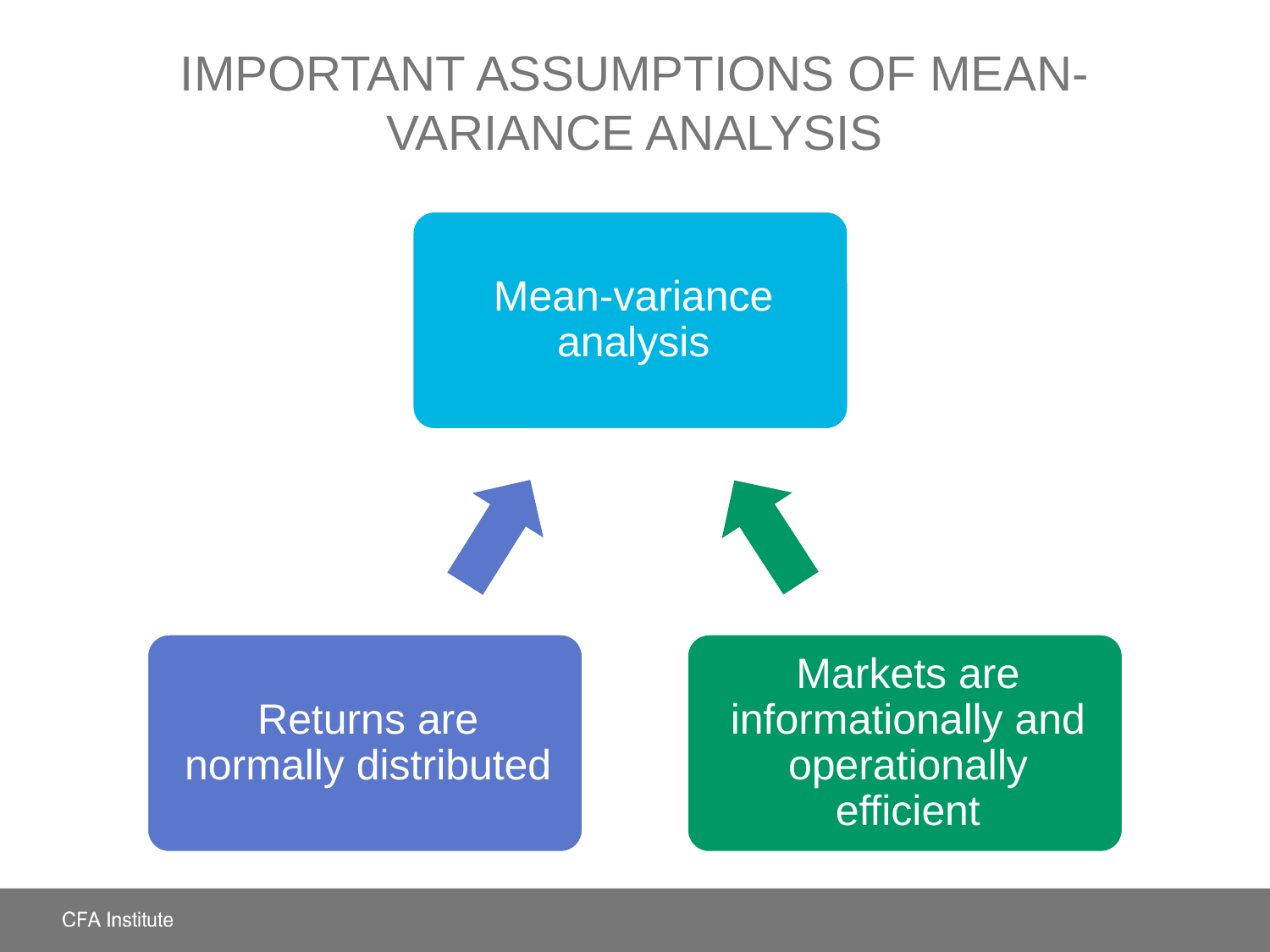

# Important Assumptions of Mean-Variance Analysis
Mean-variance analysis

Markets are informationally and operationally efficient

Returns are normally distributed